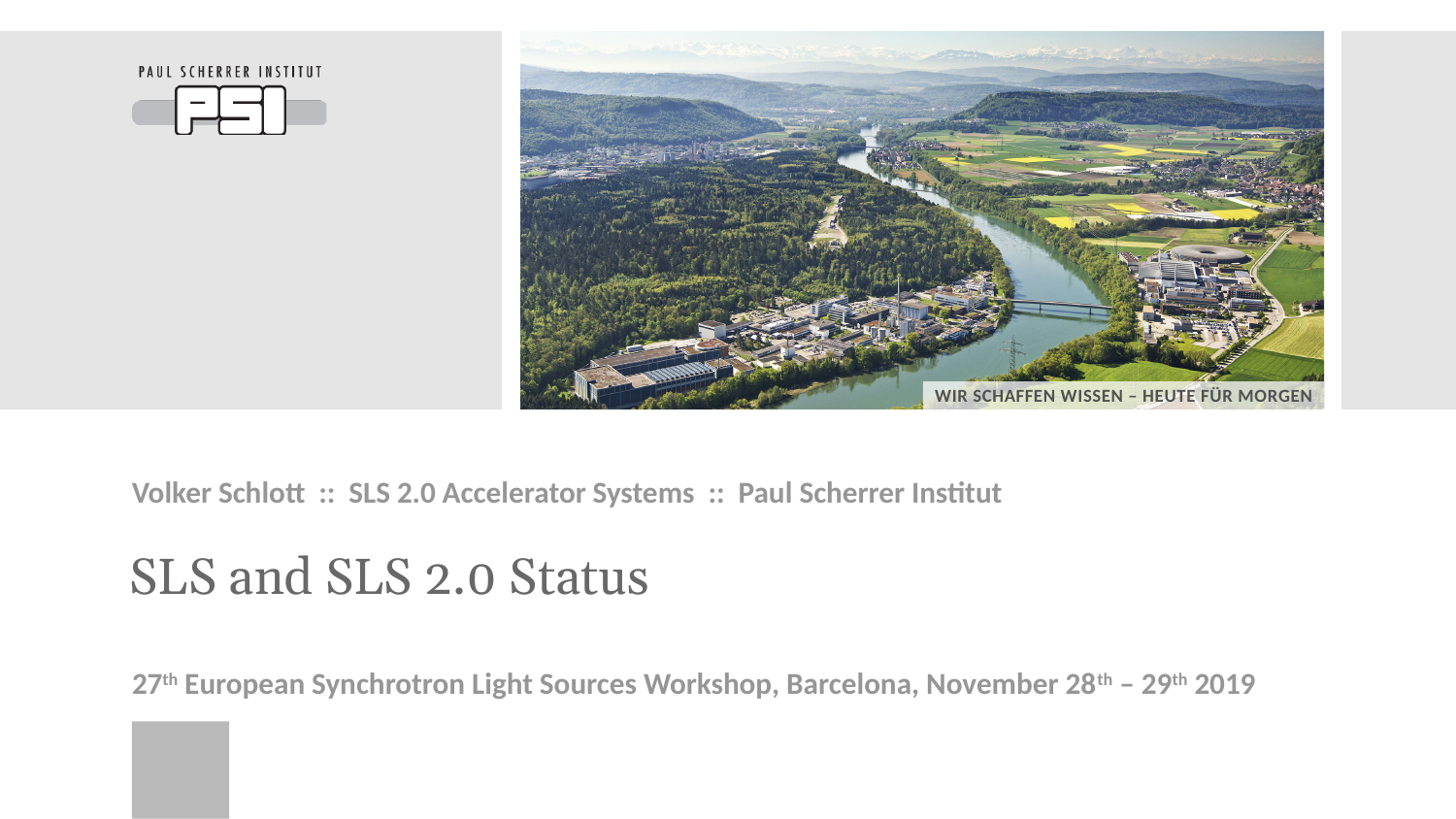

Volker Schlott  ::  SLS 2.0 Accelerator Systems  ::  Paul Scherrer Institut
# SLS and SLS 2.0 Status
27th European Synchrotron Light Sources Workshop, Barcelona, November 28th – 29th 2019